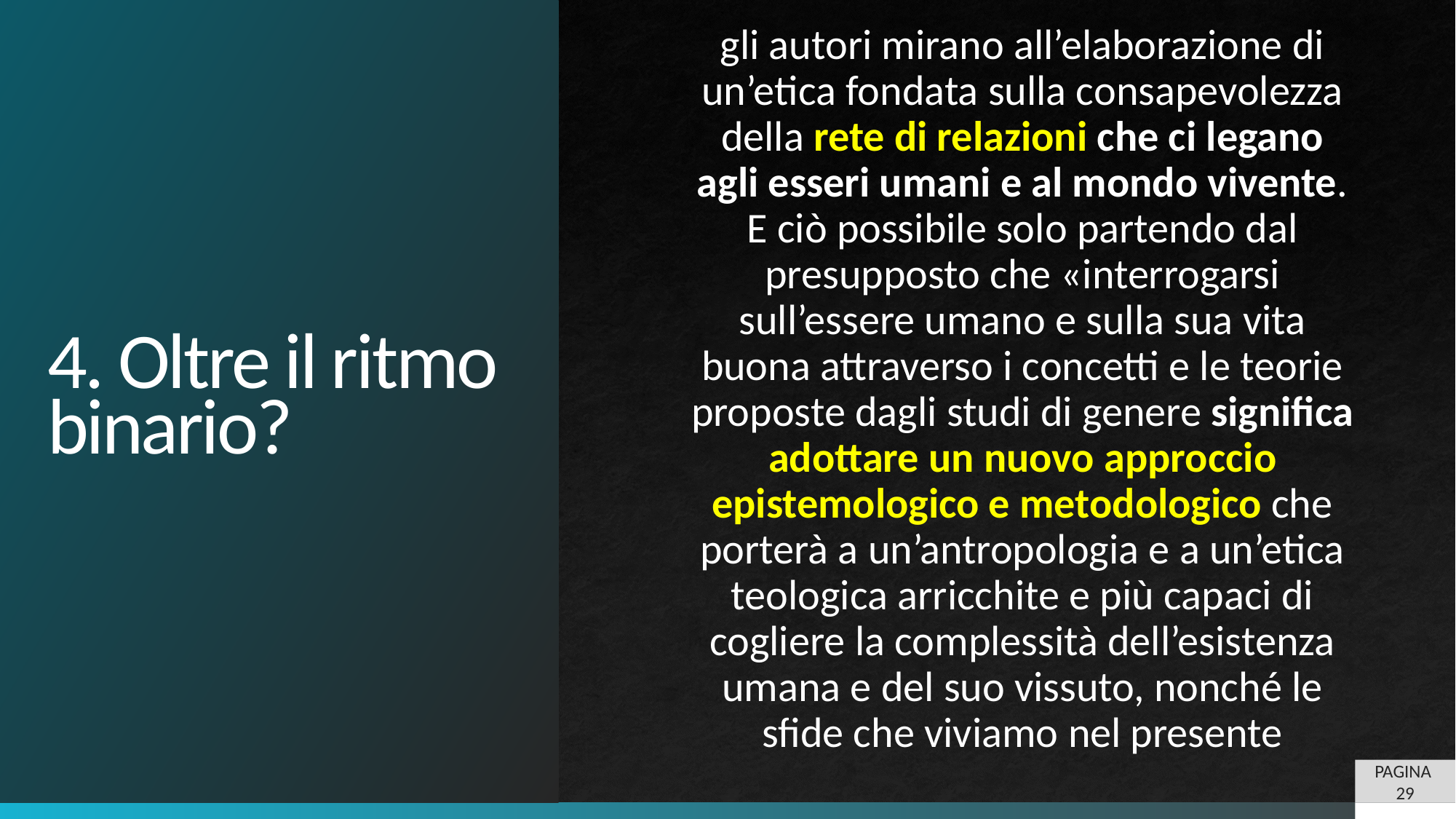

# 4. Oltre il ritmo binario?

gli autori mirano all’elaborazione di un’etica fondata sulla consapevolezza della rete di relazioni che ci legano agli esseri umani e al mondo vivente. E ciò possibile solo partendo dal presupposto che «interrogarsi sull’essere umano e sulla sua vita buona attraverso i concetti e le teorie proposte dagli studi di genere significa adottare un nuovo approccio epistemologico e metodologico che porterà a un’antropologia e a un’etica teologica arricchite e più capaci di cogliere la complessità dell’esistenza umana e del suo vissuto, nonché le sfide che viviamo nel presente
PAGINA 29